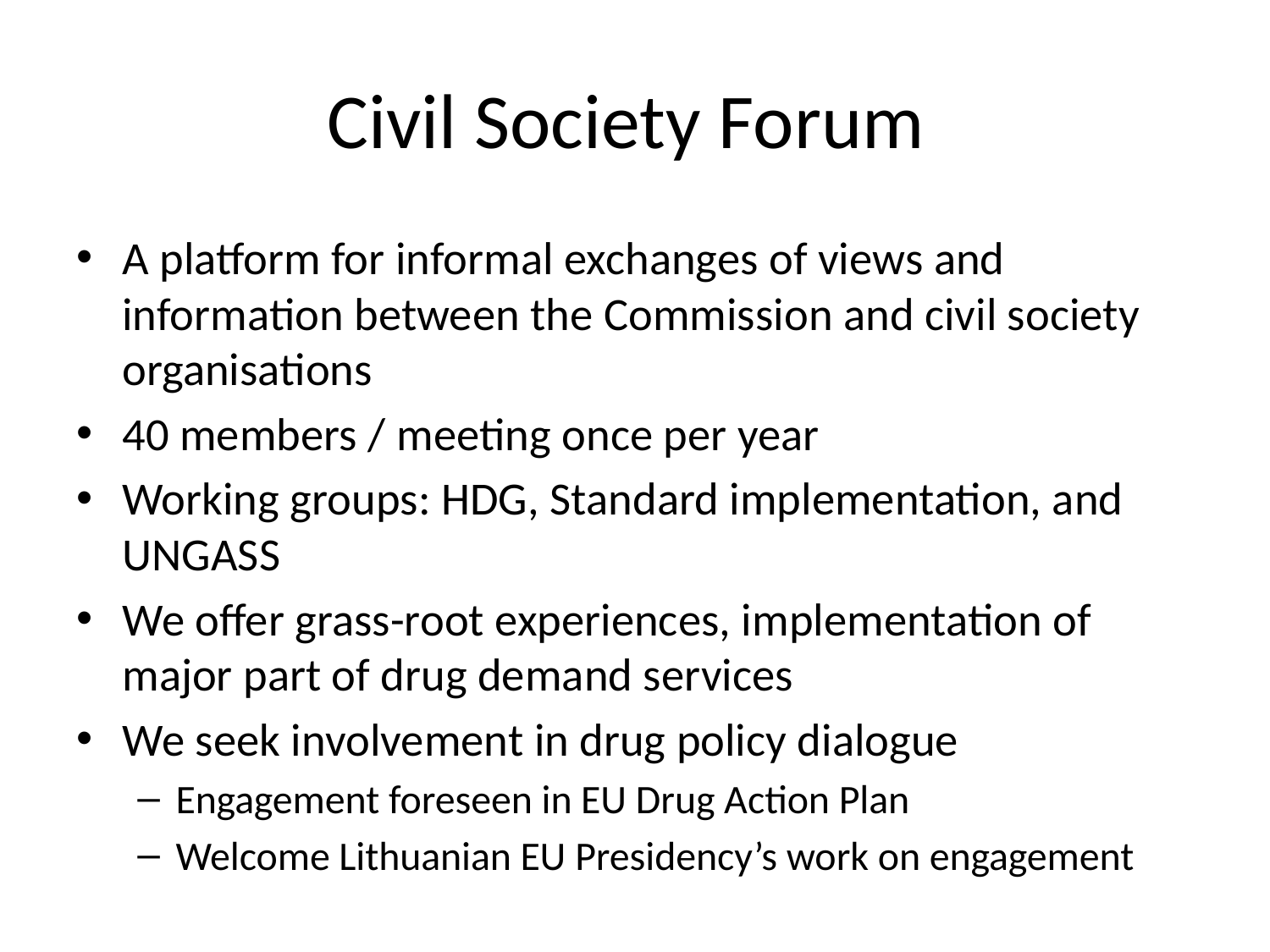

# Civil Society Forum
A platform for informal exchanges of views and information between the Commission and civil society organisations
40 members / meeting once per year
Working groups: HDG, Standard implementation, and UNGASS
We offer grass-root experiences, implementation of major part of drug demand services
We seek involvement in drug policy dialogue
Engagement foreseen in EU Drug Action Plan
Welcome Lithuanian EU Presidency’s work on engagement